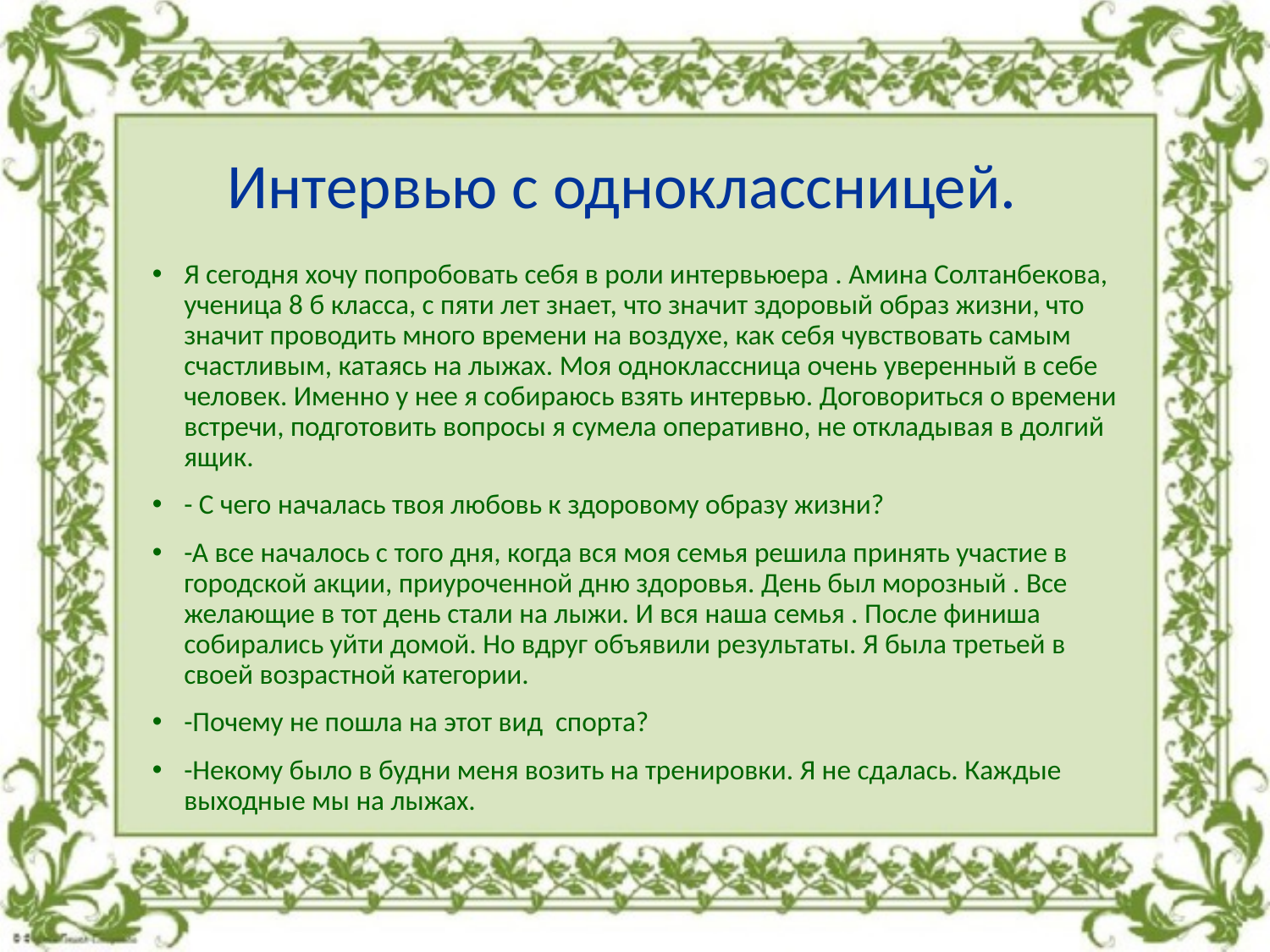

# Интервью с одноклассницей.
Я сегодня хочу попробовать себя в роли интервьюера . Амина Солтанбекова, ученица 8 б класса, с пяти лет знает, что значит здоровый образ жизни, что значит проводить много времени на воздухе, как себя чувствовать самым счастливым, катаясь на лыжах. Моя одноклассница очень уверенный в себе человек. Именно у нее я собираюсь взять интервью. Договориться о времени встречи, подготовить вопросы я сумела оперативно, не откладывая в долгий ящик.
- С чего началась твоя любовь к здоровому образу жизни?
-А все началось с того дня, когда вся моя семья решила принять участие в городской акции, приуроченной дню здоровья. День был морозный . Все желающие в тот день стали на лыжи. И вся наша семья . После финиша собирались уйти домой. Но вдруг объявили результаты. Я была третьей в своей возрастной категории.
-Почему не пошла на этот вид  спорта?
-Некому было в будни меня возить на тренировки. Я не сдалась. Каждые выходные мы на лыжах.